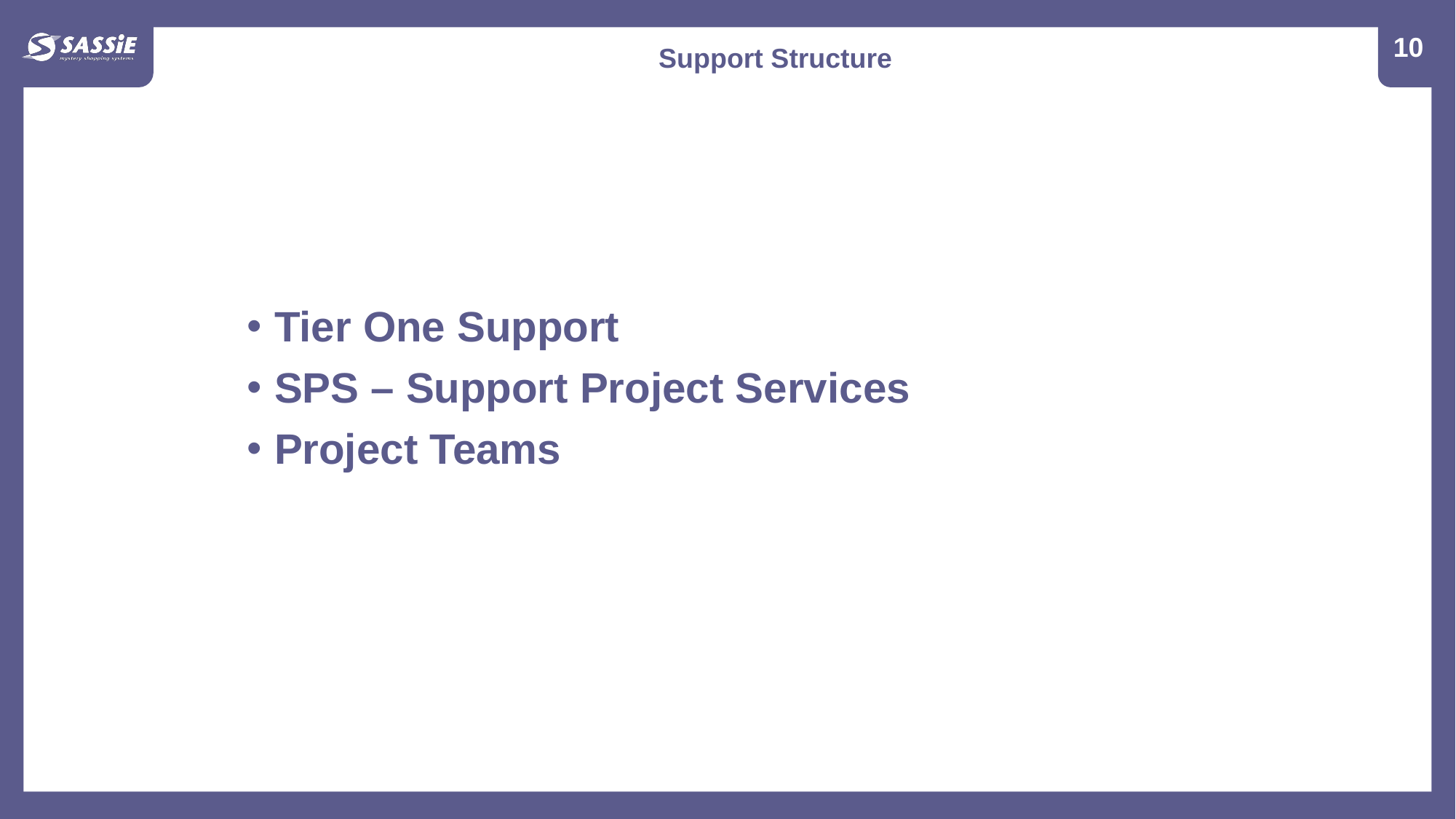

10
Support Structure
Tier One Support
SPS – Support Project Services
Project Teams